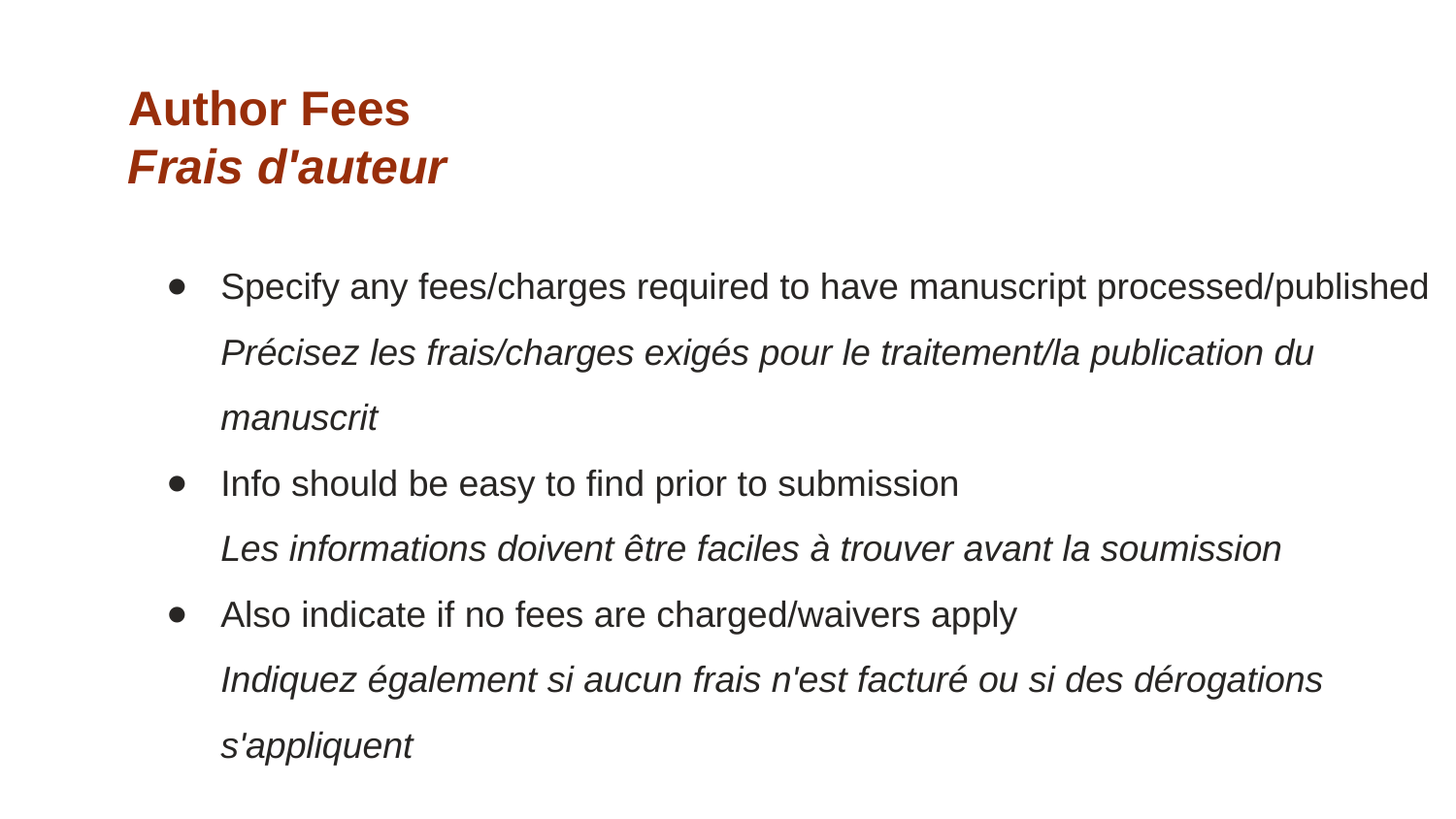

# Author Fees Frais d'auteur
Specify any fees/charges required to have manuscript processed/published
Précisez les frais/charges exigés pour le traitement/la publication du manuscrit
Info should be easy to find prior to submission
Les informations doivent être faciles à trouver avant la soumission
Also indicate if no fees are charged/waivers apply
Indiquez également si aucun frais n'est facturé ou si des dérogations s'appliquent